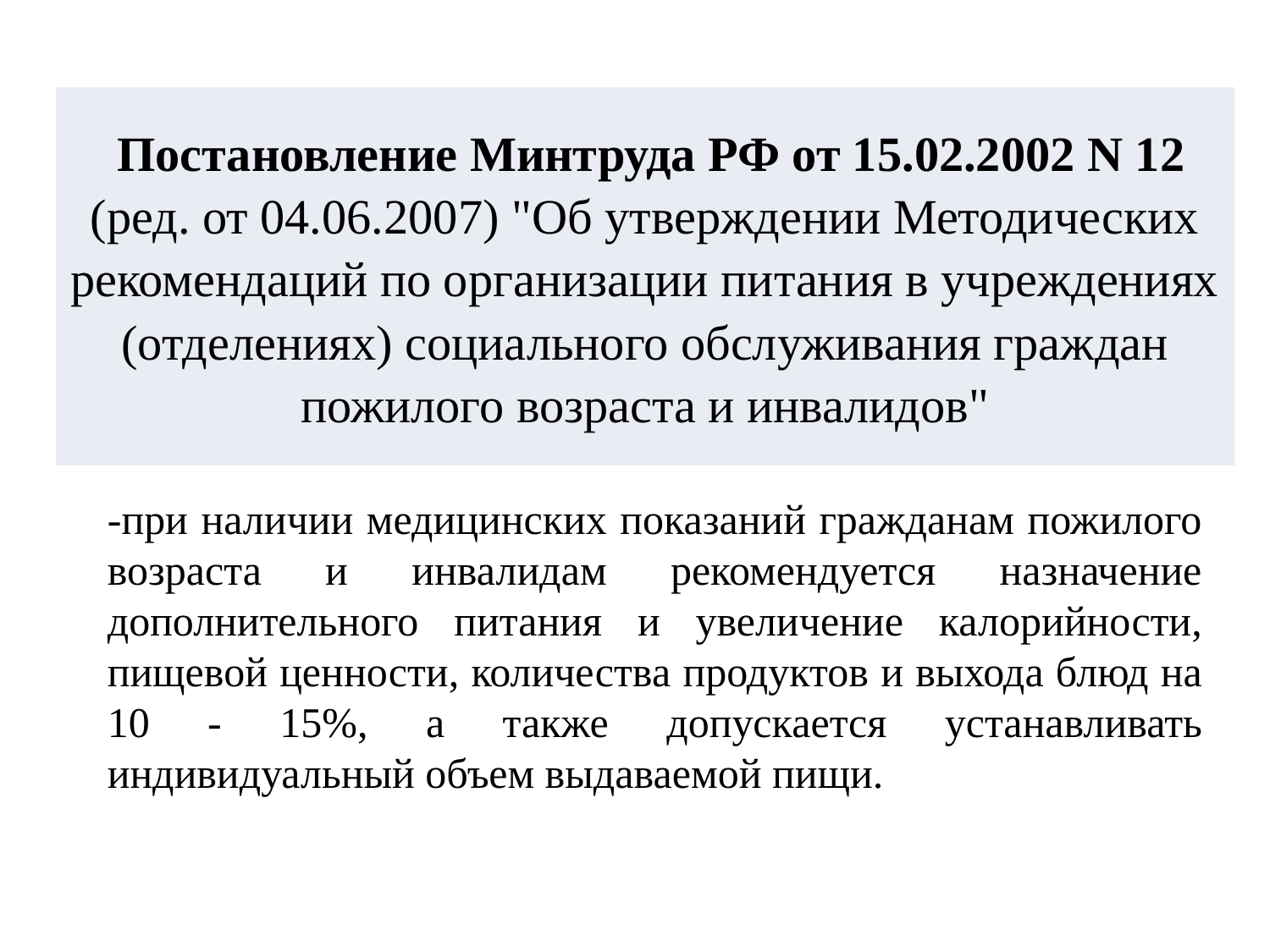

#
| Постановление Минтруда РФ от 15.02.2002 N 12 (ред. от 04.06.2007) "Об утверждении Методических рекомендаций по организации питания в учреждениях (отделениях) социального обслуживания граждан пожилого возраста и инвалидов" |
| --- |
-при наличии медицинских показаний гражданам пожилого возраста и инвалидам рекомендуется назначение дополнительного питания и увеличение калорийности, пищевой ценности, количества продуктов и выхода блюд на 10 - 15%, а также допускается устанавливать индивидуальный объем выдаваемой пищи.